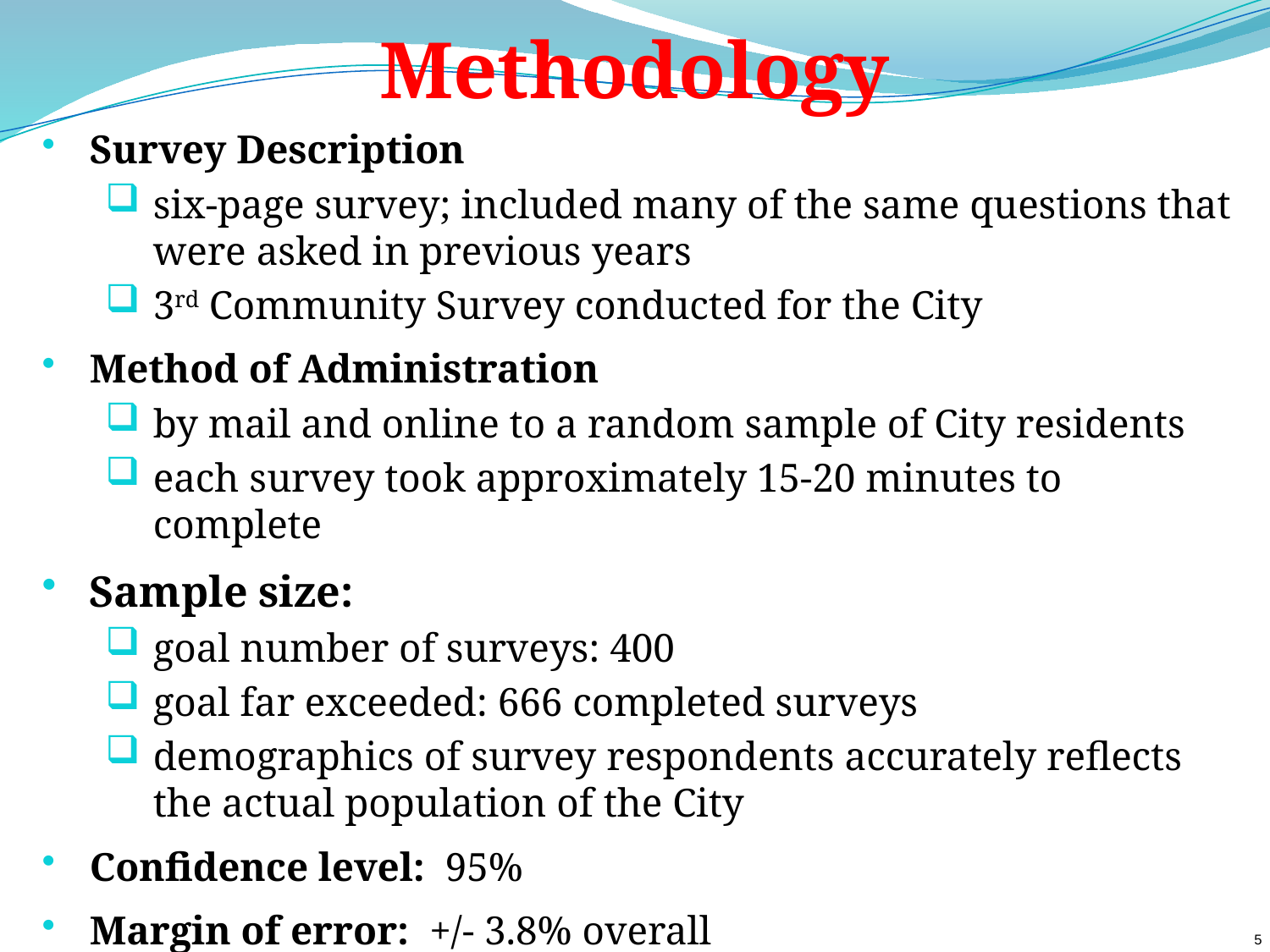

Methodology
Survey Description
six-page survey; included many of the same questions that were asked in previous years
3rd Community Survey conducted for the City

Method of Administration
by mail and online to a random sample of City residents
each survey took approximately 15-20 minutes to complete

Sample size:
goal number of surveys: 400
goal far exceeded: 666 completed surveys
demographics of survey respondents accurately reflects the actual population of the City

Confidence level:  95%

Margin of error:  +/- 3.8% overall
5